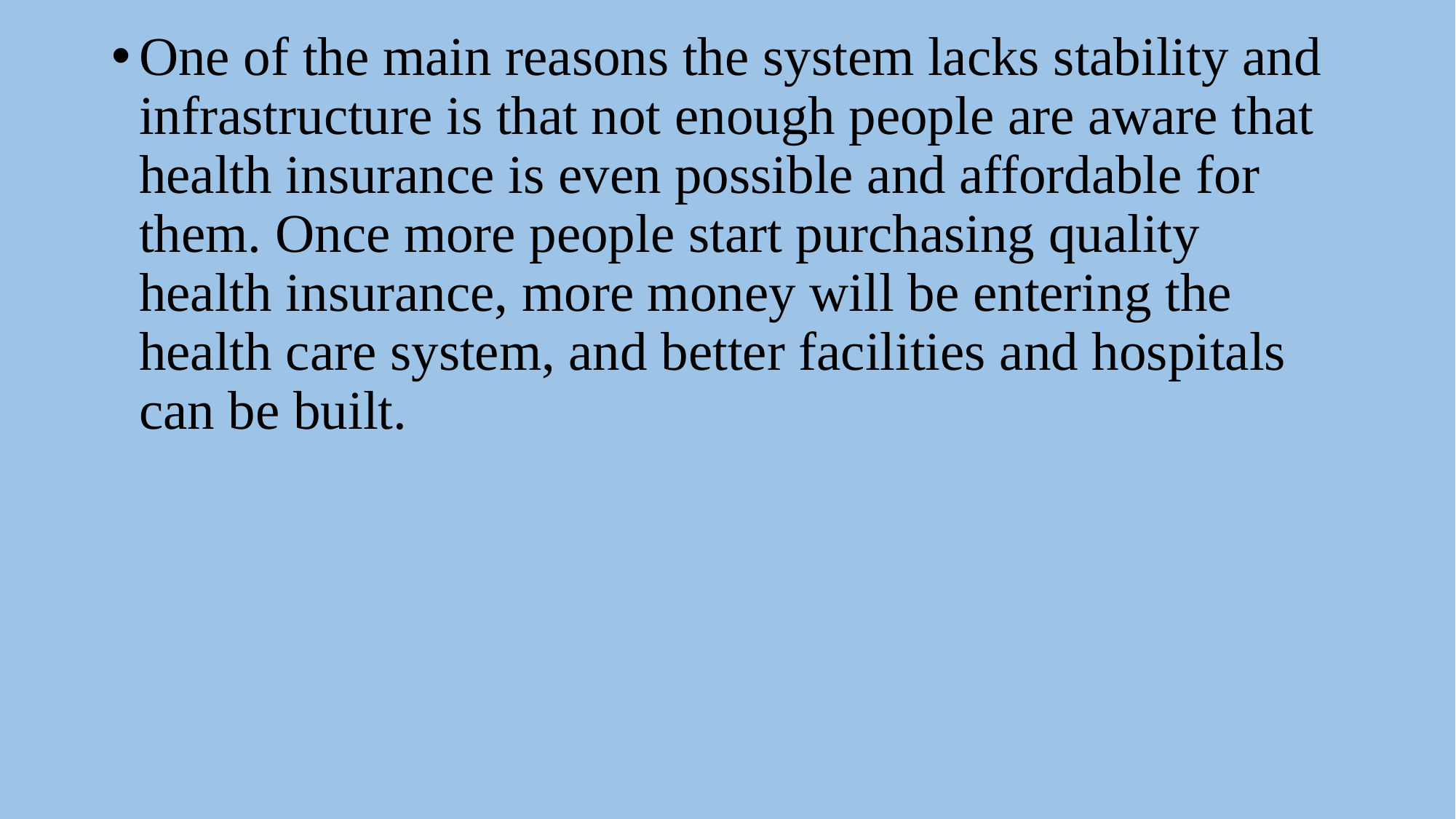

One of the main reasons the system lacks stability and infrastructure is that not enough people are aware that health insurance is even possible and affordable for them. Once more people start purchasing quality health insurance, more money will be entering the health care system, and better facilities and hospitals can be built.